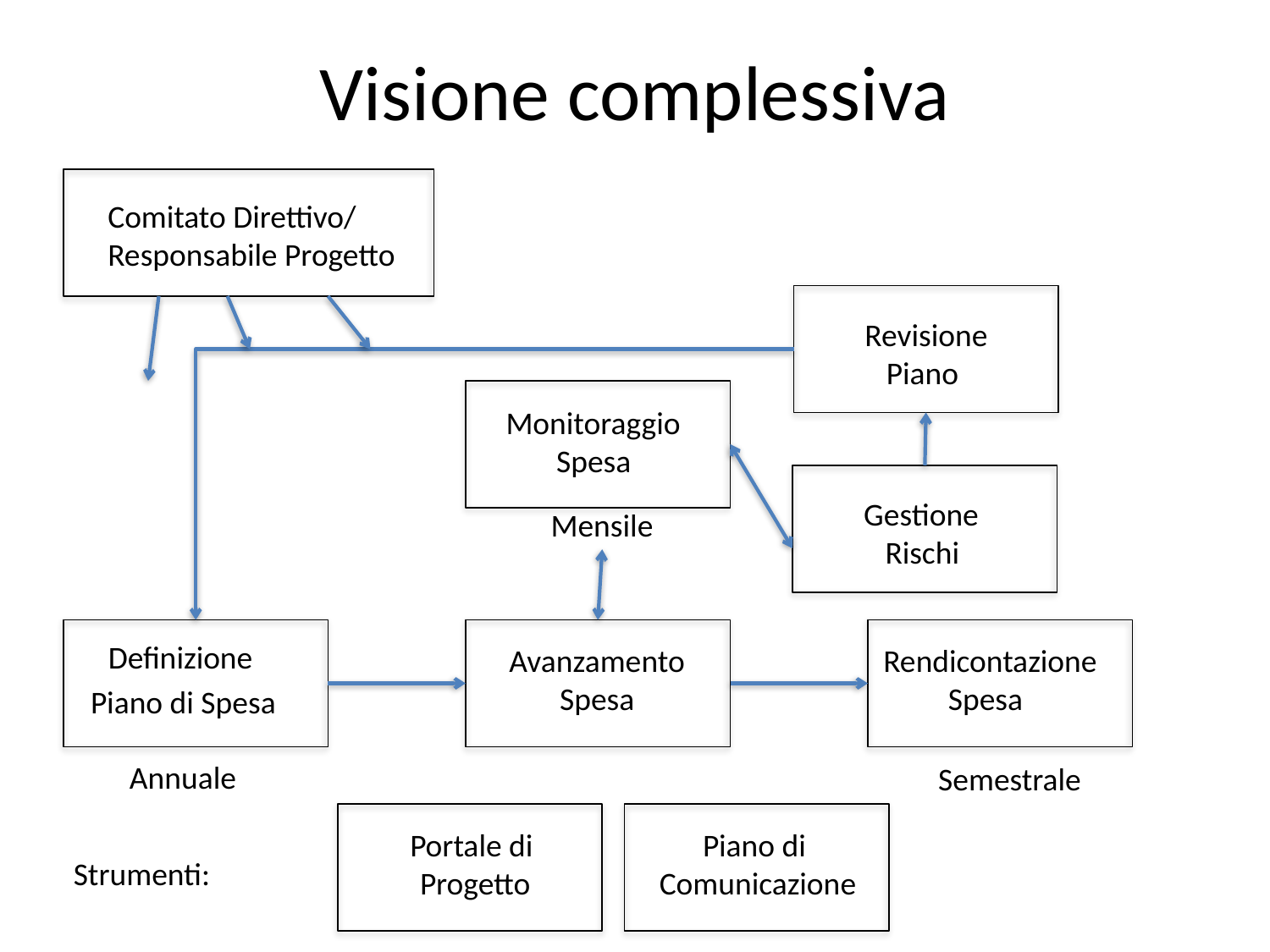

# Visione complessiva

Comitato Direttivo/
Responsabile Progetto

Revisione
   Piano

Monitoraggio
       Spesa

    Definizione
  Piano di Spesa

Gestione
   Rischi
Mensile

Avanzamento
Spesa
Rendicontazione
         Spesa
Annuale
Semestrale

Piano di
Comunicazione
Portale di
Progetto
Strumenti: